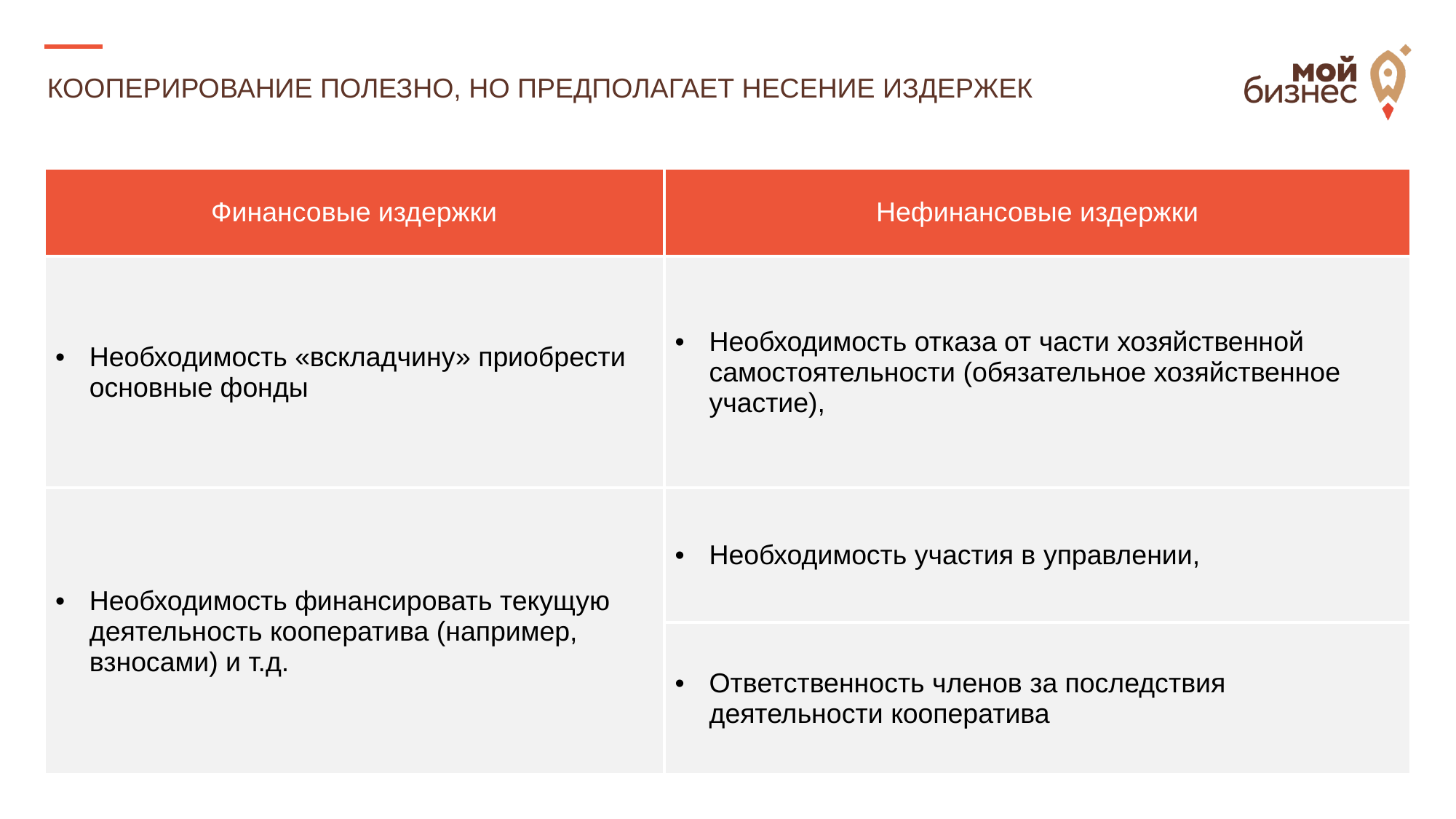

КООПЕРИРОВАНИЕ ПОЛЕЗНО, НО ПРЕДПОЛАГАЕТ НЕСЕНИЕ ИЗДЕРЖЕК
| Финансовые издержки | Нефинансовые издержки |
| --- | --- |
| Необходимость «вскладчину» приобрести основные фонды | Необходимость отказа от части хозяйственной самостоятельности (обязательное хозяйственное участие), |
| Необходимость финансировать текущую деятельность кооператива (например, взносами) и т.д. | Необходимость участия в управлении, |
|  | Ответственность членов за последствия деятельности кооператива |